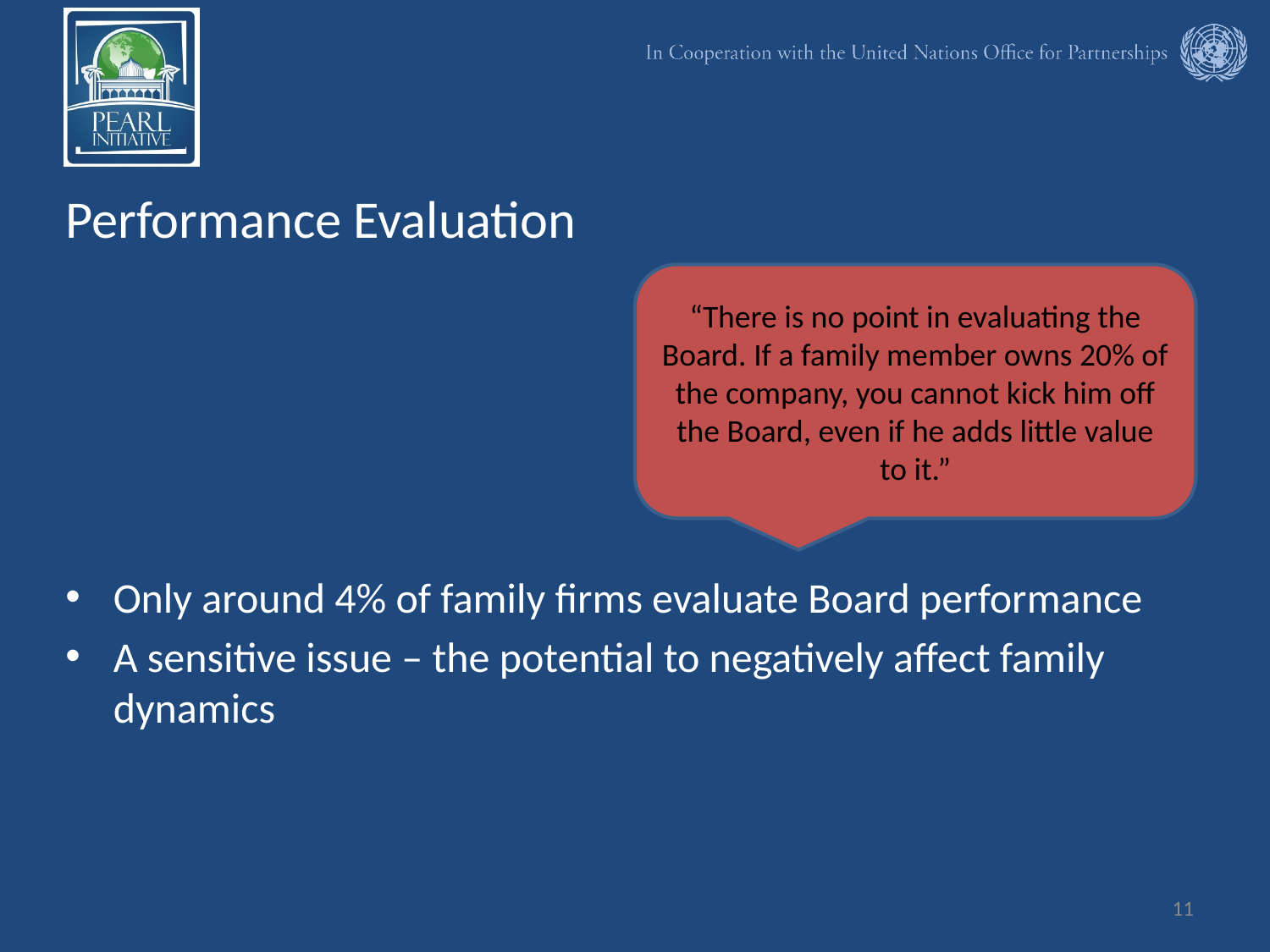

# Performance Evaluation
“There is no point in evaluating the Board. If a family member owns 20% of the company, you cannot kick him off the Board, even if he adds little value to it.”

Only around 4% of family firms evaluate Board performance
A sensitive issue – the potential to negatively affect family dynamics

11